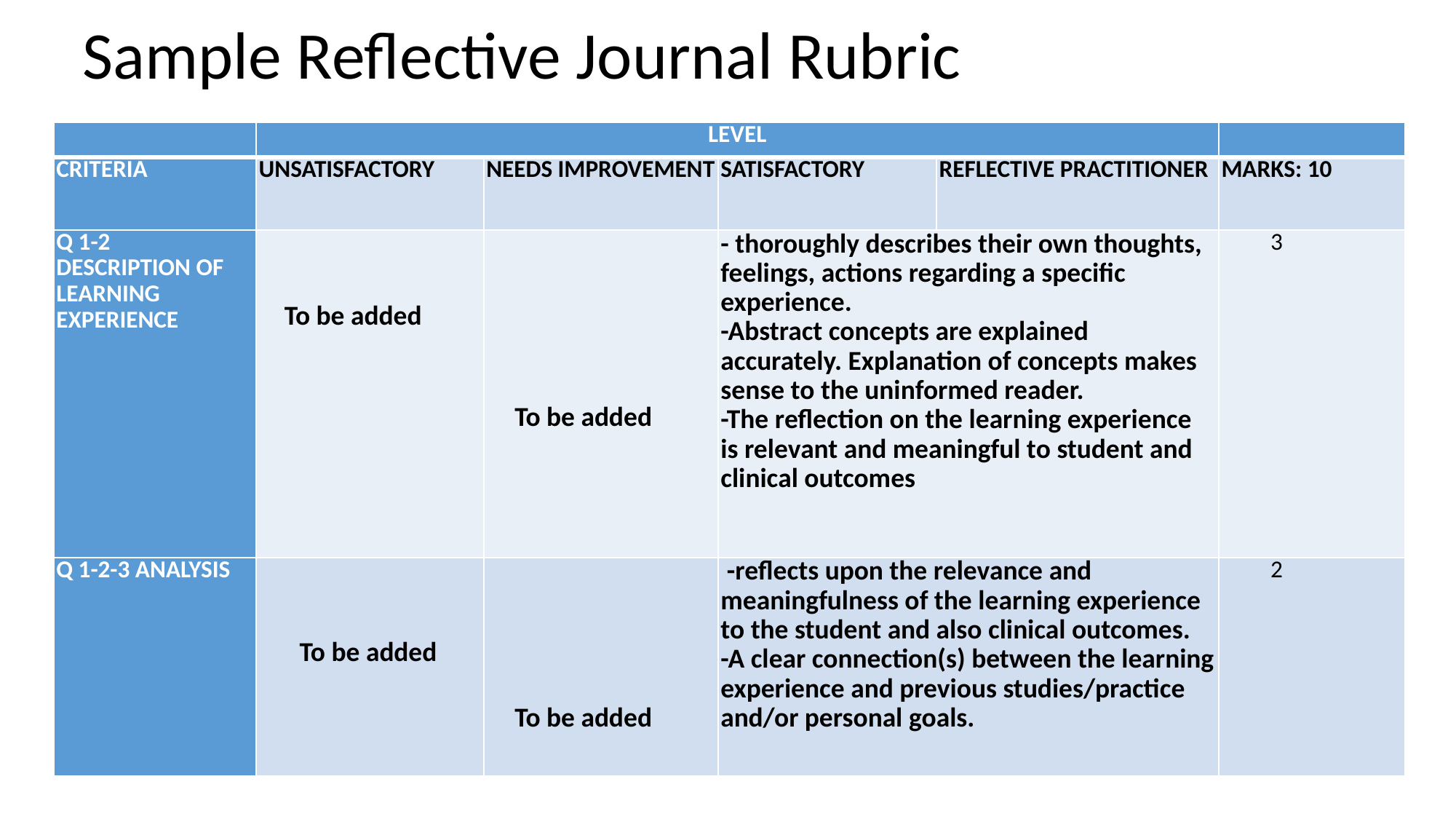

# Sample Reflective Journal Rubric
|  | LEVEL |  |  |  |  |
| --- | --- | --- | --- | --- | --- |
| CRITERIA | UNSATISFACTORY | NEEDS IMPROVEMENT | SATISFACTORY | REFLECTIVE PRACTITIONER | MARKS: 10 |
| Q 1-2 DESCRIPTION OF LEARNING EXPERIENCE |  |  | - thoroughly describes their own thoughts, feelings, actions regarding a specific experience. -Abstract concepts are explained accurately. Explanation of concepts makes sense to the uninformed reader. -The reflection on the learning experience is relevant and meaningful to student and clinical outcomes |  | 3 |
| Q 1-2-3 ANALYSIS |  |  | -reflects upon the relevance and meaningfulness of the learning experience to the student and also clinical outcomes. -A clear connection(s) between the learning experience and previous studies/practice and/or personal goals. |  | 2 |
To be added
To be added
To be added
To be added